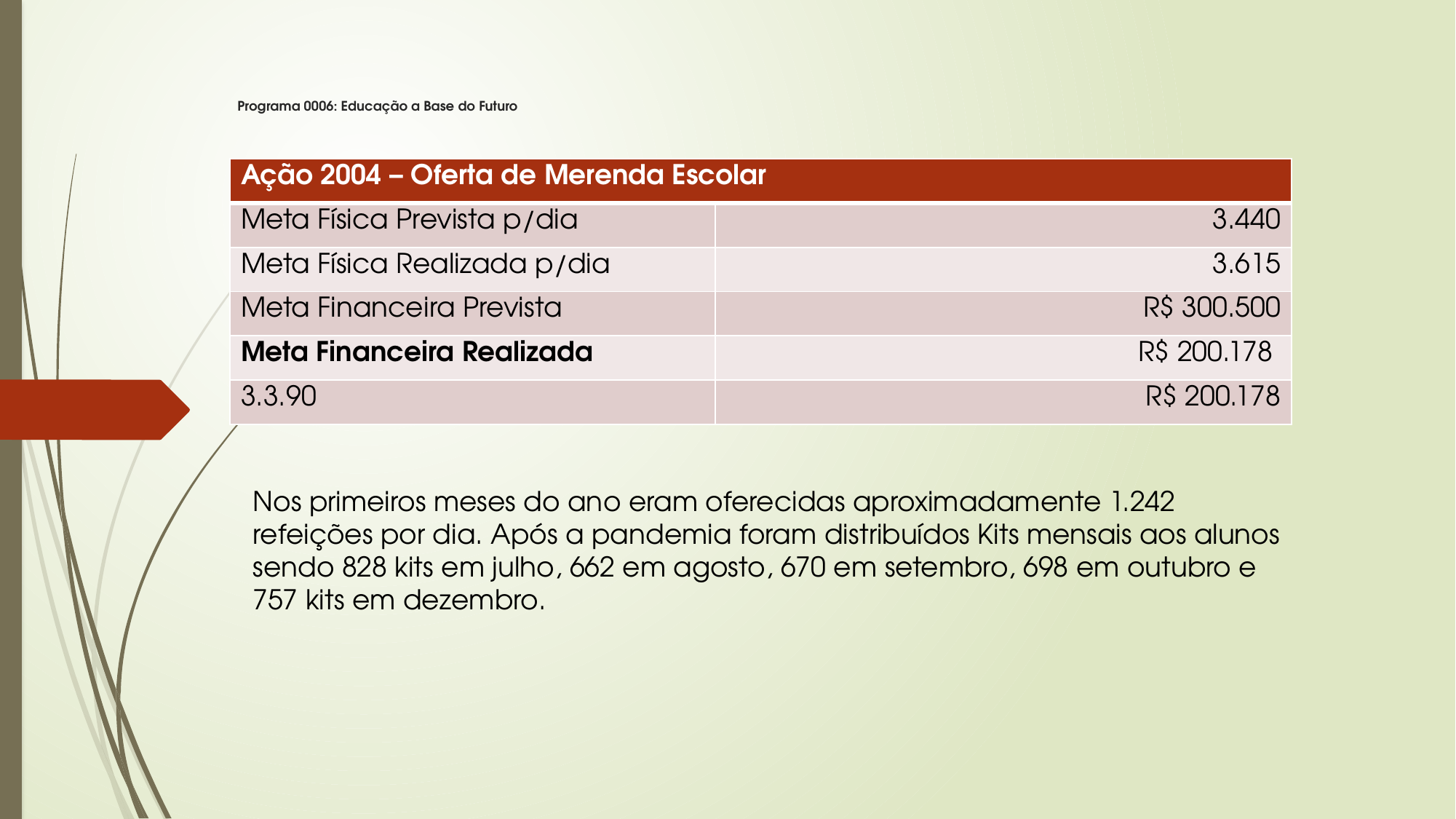

# Programa 0006: Educação a Base do Futuro
| Ação 2004 – Oferta de Merenda Escolar |  |
| --- | --- |
| Meta Física Prevista p/dia | 3.440 |
| Meta Física Realizada p/dia | 3.615 |
| Meta Financeira Prevista | R$ 300.500 |
| Meta Financeira Realizada | R$ 200.178 |
| 3.3.90 | R$ 200.178 |
Nos primeiros meses do ano eram oferecidas aproximadamente 1.242 refeições por dia. Após a pandemia foram distribuídos Kits mensais aos alunos sendo 828 kits em julho, 662 em agosto, 670 em setembro, 698 em outubro e 757 kits em dezembro.